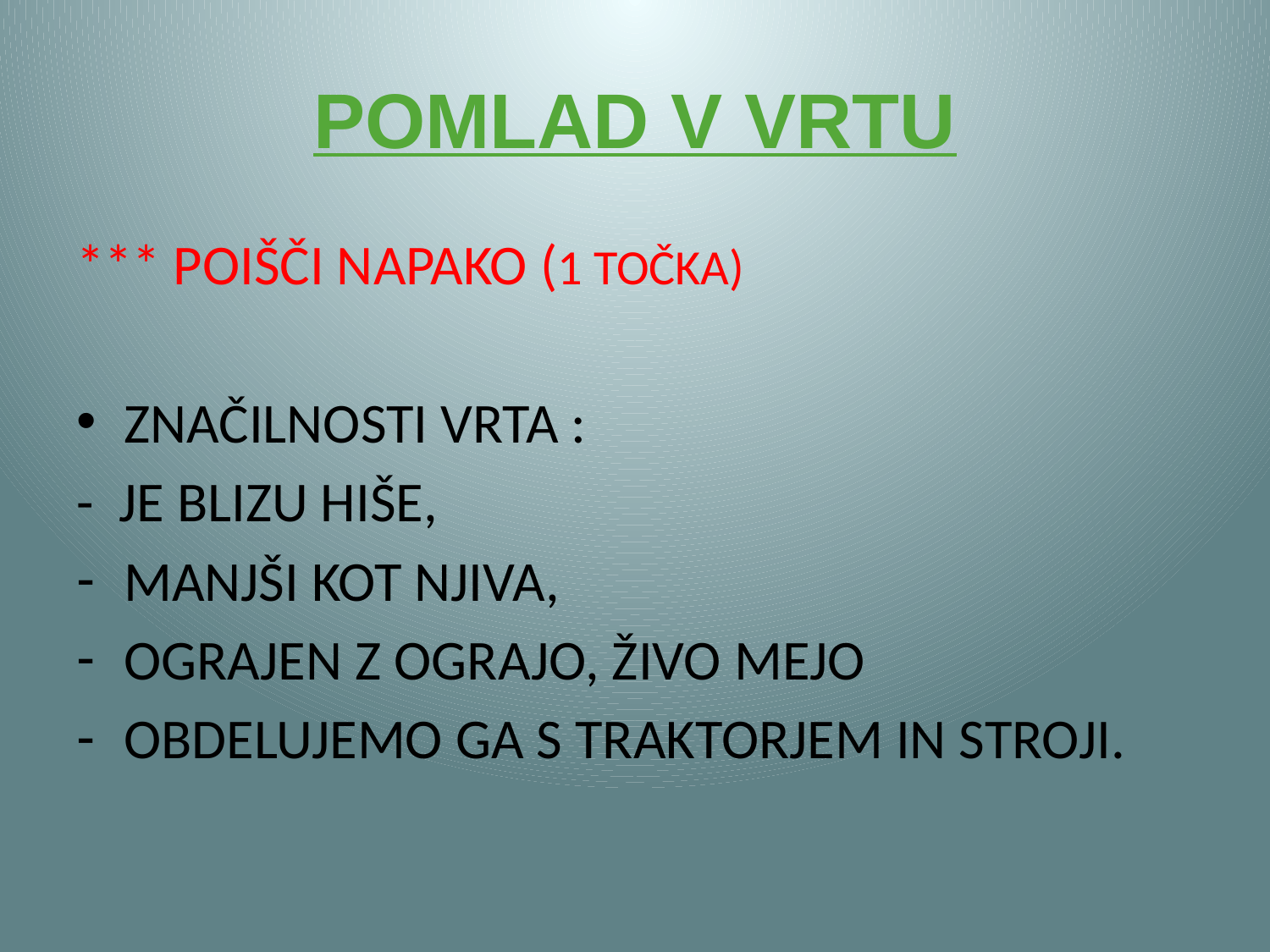

# POMLAD V VRTU
*** POIŠČI NAPAKO (1 TOČKA)

ZNAČILNOSTI VRTA :
-  JE BLIZU HIŠE,
MANJŠI KOT NJIVA,
OGRAJEN Z OGRAJO, ŽIVO MEJO
OBDELUJEMO GA S TRAKTORJEM IN STROJI.